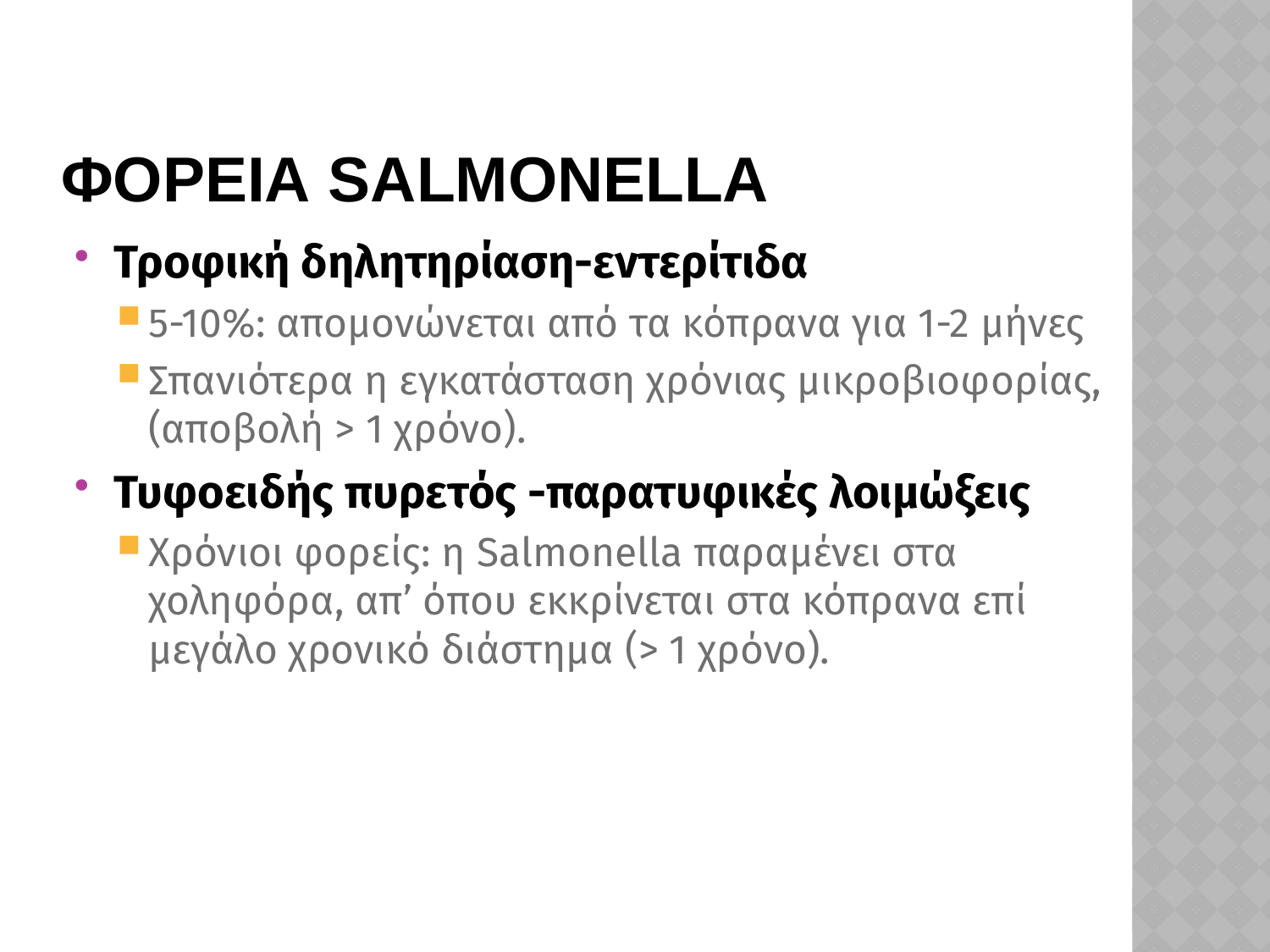

# ΦΟΡΕΙΑ SALMONELLA
Τροφική δηλητηρίαση-εντερίτιδα
5-10%: απομονώνεται από τα κόπρανα για 1-2 μήνες
Σπανιότερα η εγκατάσταση χρόνιας μικροβιοφορίας, (αποβολή > 1 χρόνο).
Τυφοειδής πυρετός -παρατυφικές λοιμώξεις
Χρόνιοι φορείς: η Salmonella παραμένει στα χοληφόρα, απ’ όπου εκκρίνεται στα κόπρανα επί μεγάλο χρονικό διάστημα (> 1 χρόνο).